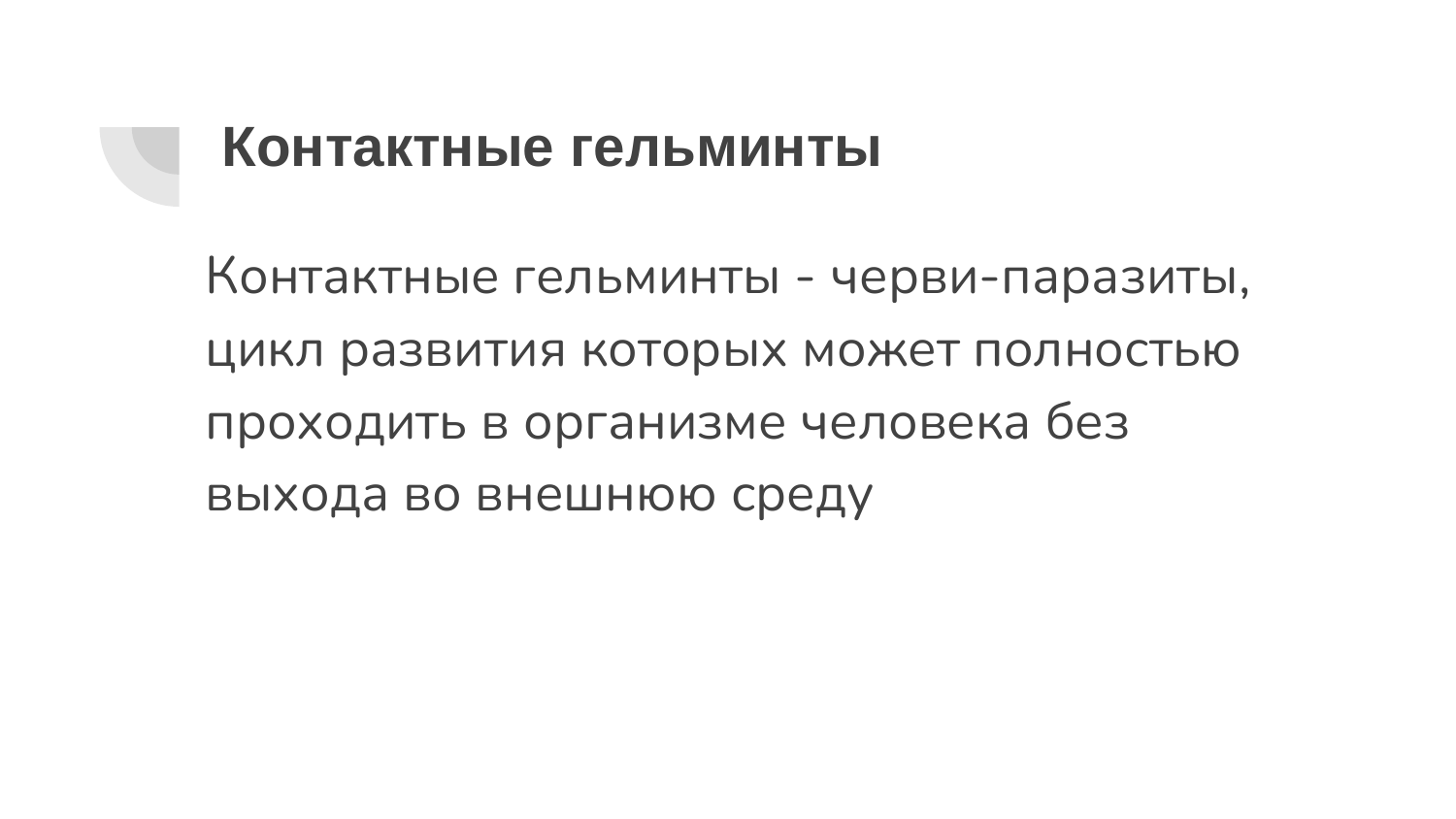

# Контактные гельминты
Контактные гельминты - черви-паразиты, цикл развития которых может полностью проходить в организме человека без выхода во внешнюю среду